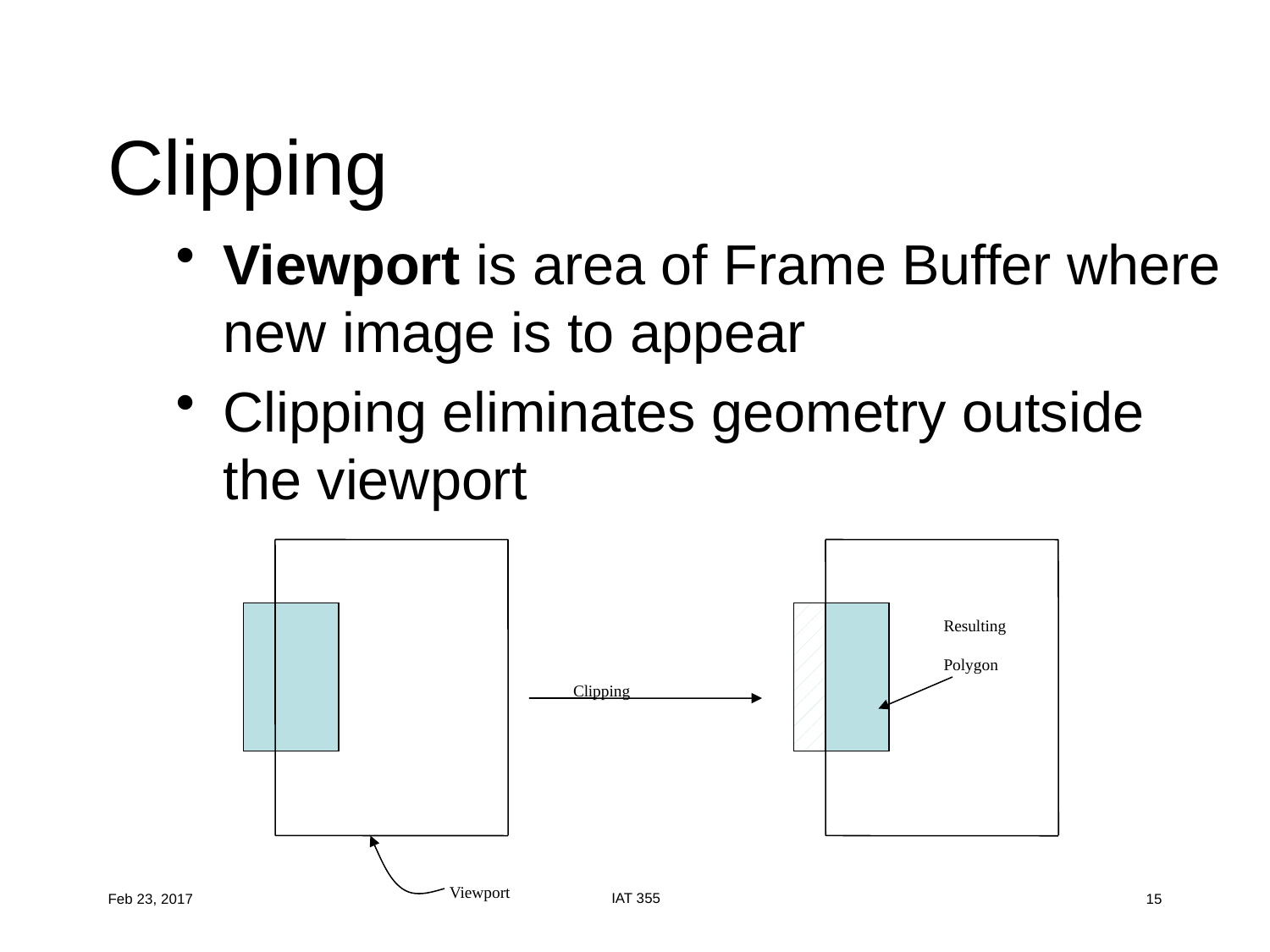

# Clipping
Viewport is area of Frame Buffer where new image is to appear
Clipping eliminates geometry outside the viewport

Resulting
Polygon

Clipping

Viewport
IAT 355
Feb 23, 2017
15